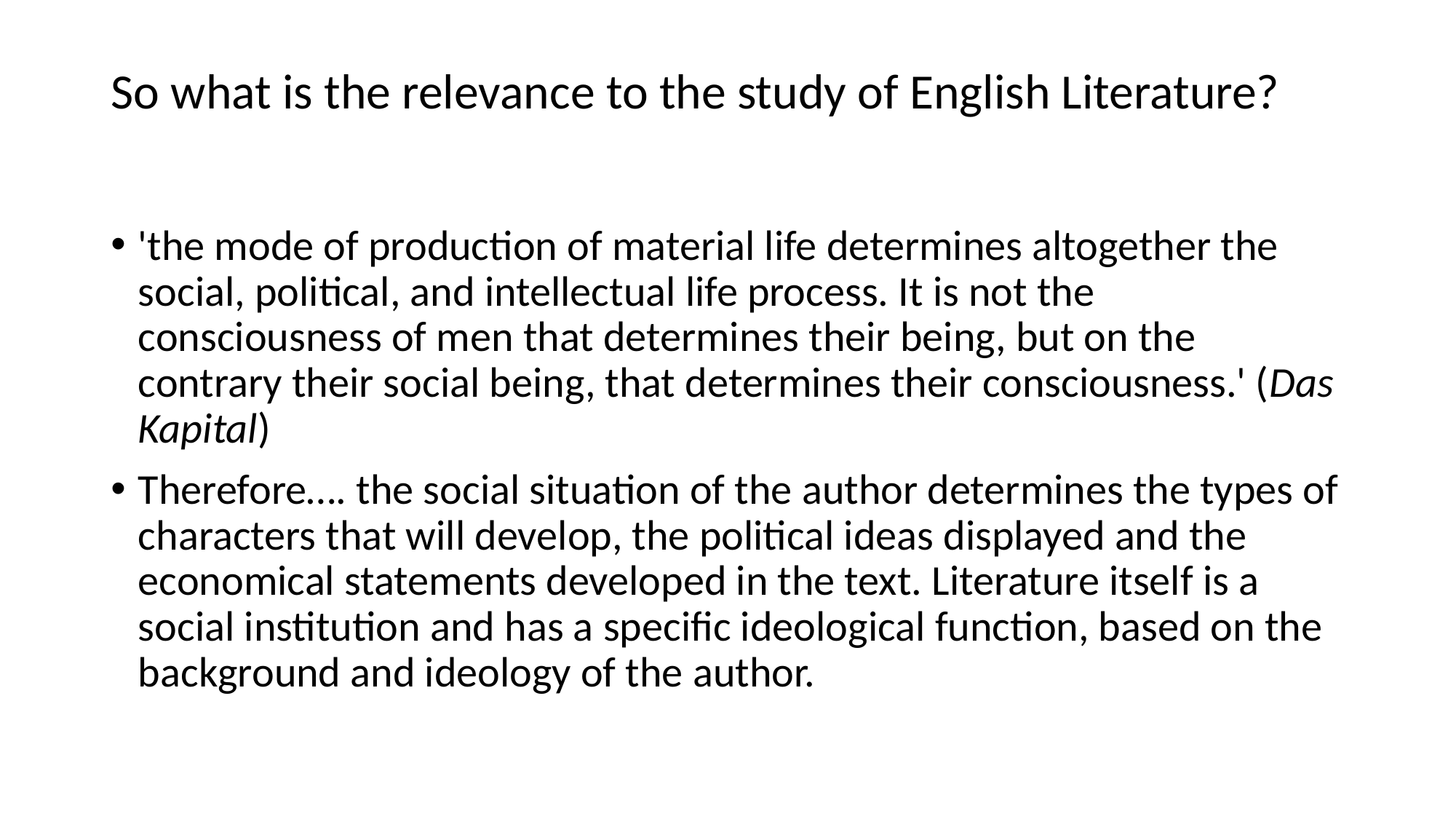

# So what is the relevance to the study of English Literature?
'the mode of production of material life determines altogether the social, political, and intellectual life process. It is not the consciousness of men that determines their being, but on the contrary their social being, that determines their consciousness.' (Das Kapital)
Therefore…. the social situation of the author determines the types of characters that will develop, the political ideas displayed and the economical statements developed in the text. Literature itself is a social institution and has a specific ideological function, based on the background and ideology of the author.